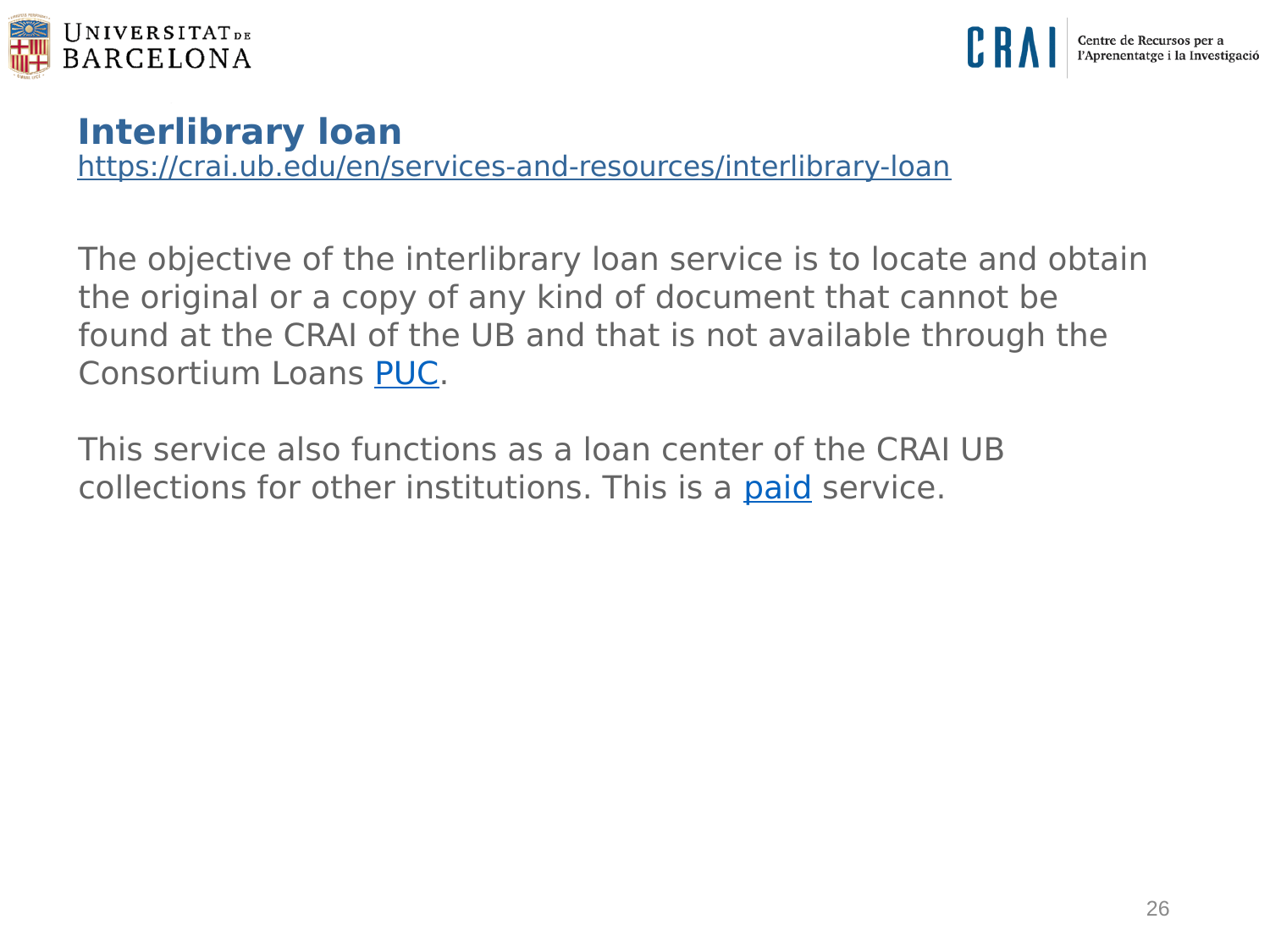

Interlibrary loan
https://crai.ub.edu/en/services-and-resources/interlibrary-loan
The objective of the interlibrary loan service is to locate and obtain the original or a copy of any kind of document that cannot be found at the CRAI of the UB and that is not available through the Consortium Loans PUC.

This service also functions as a loan center of the CRAI UB collections for other institutions. This is a paid service.
26